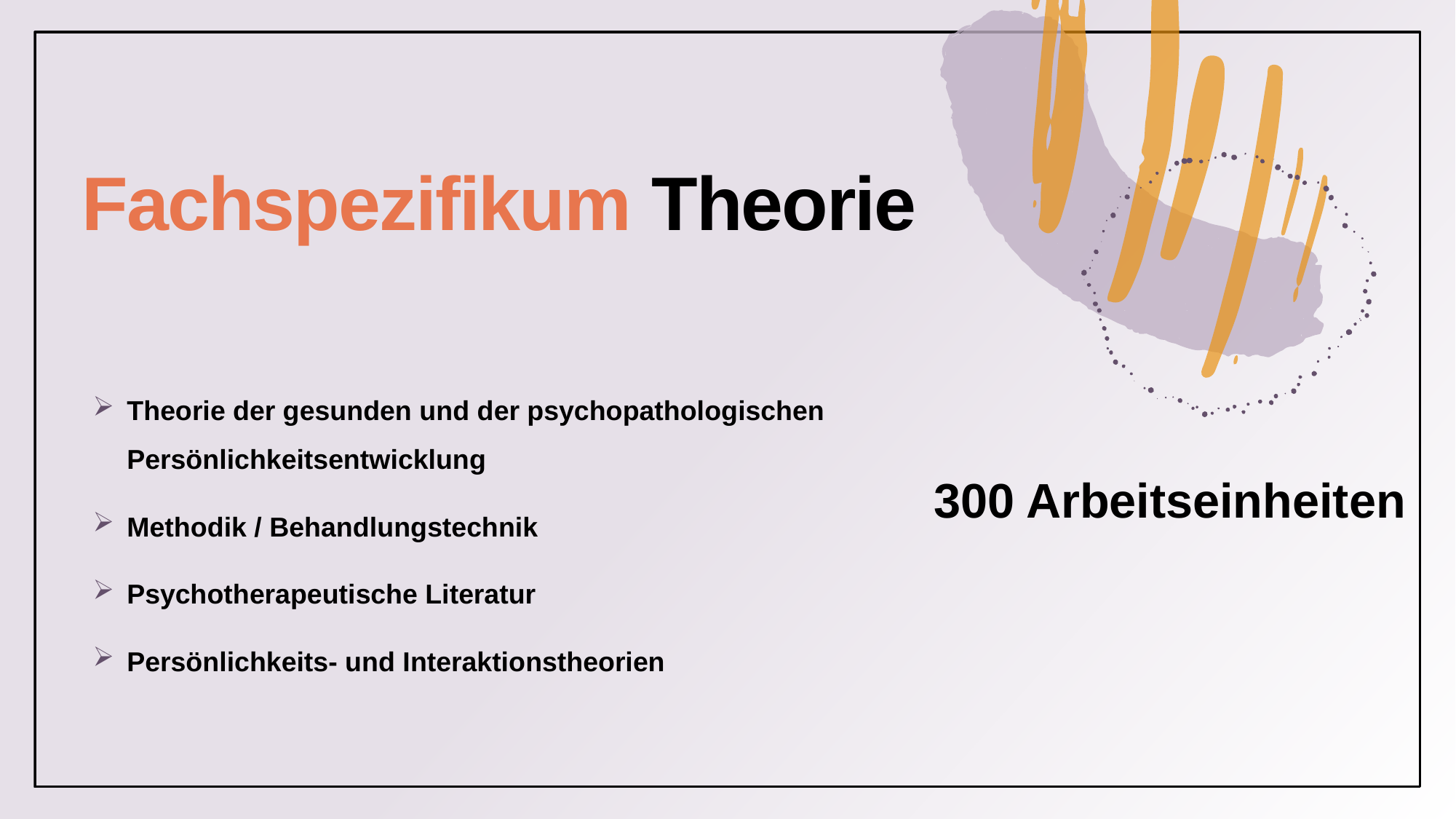

# Fachspezifikum Theorie
Theorie der gesunden und der psychopathologischen Persönlichkeitsentwicklung
Methodik / Behandlungstechnik
Psychotherapeutische Literatur
Persönlichkeits- und Interaktionstheorien
300 Arbeitseinheiten